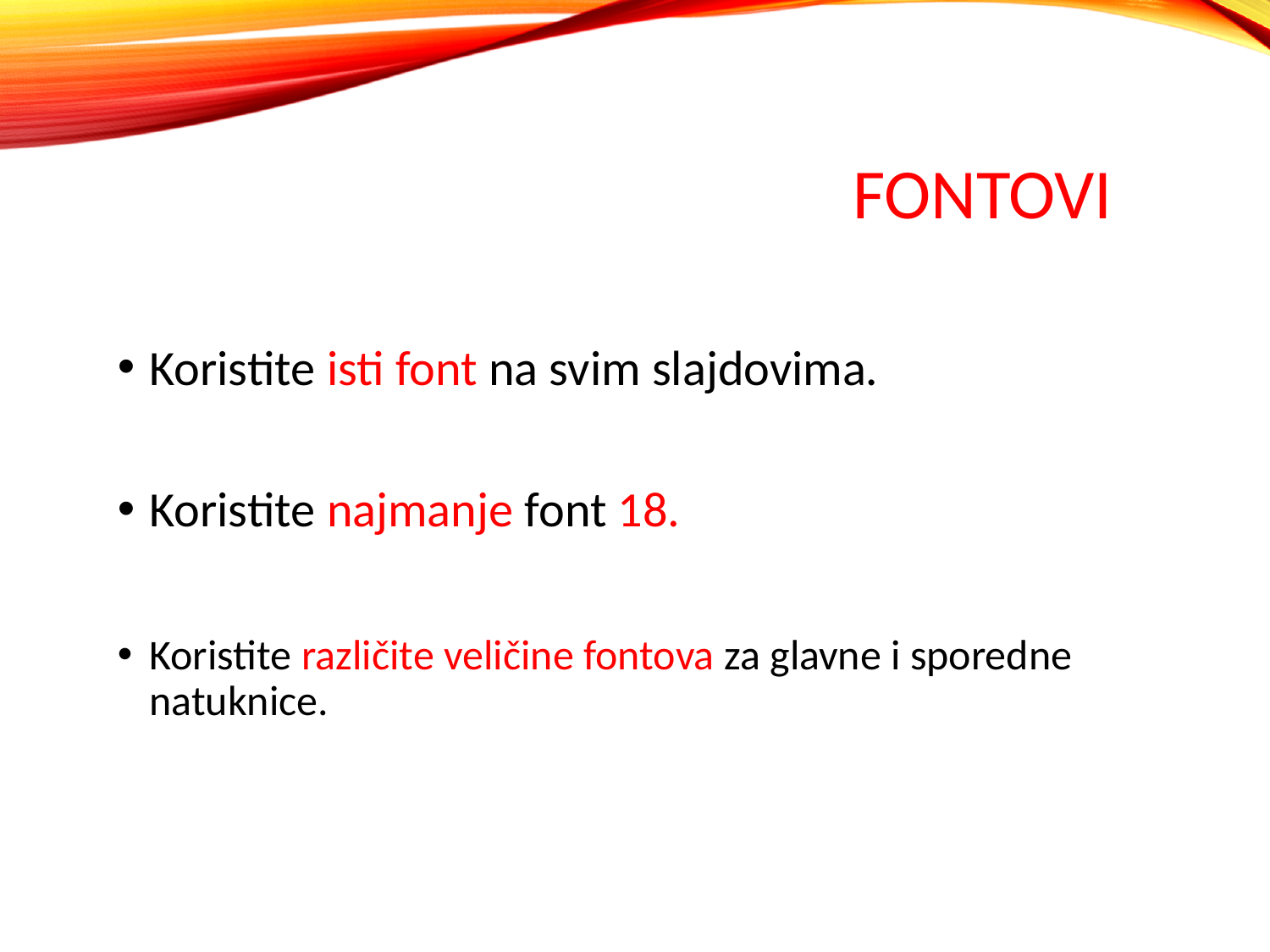

# FONTOVI
Koristite isti font na svim slajdovima.

Koristite najmanje font 18.

Koristite različite veličine fontova za glavne i sporedne natuknice.